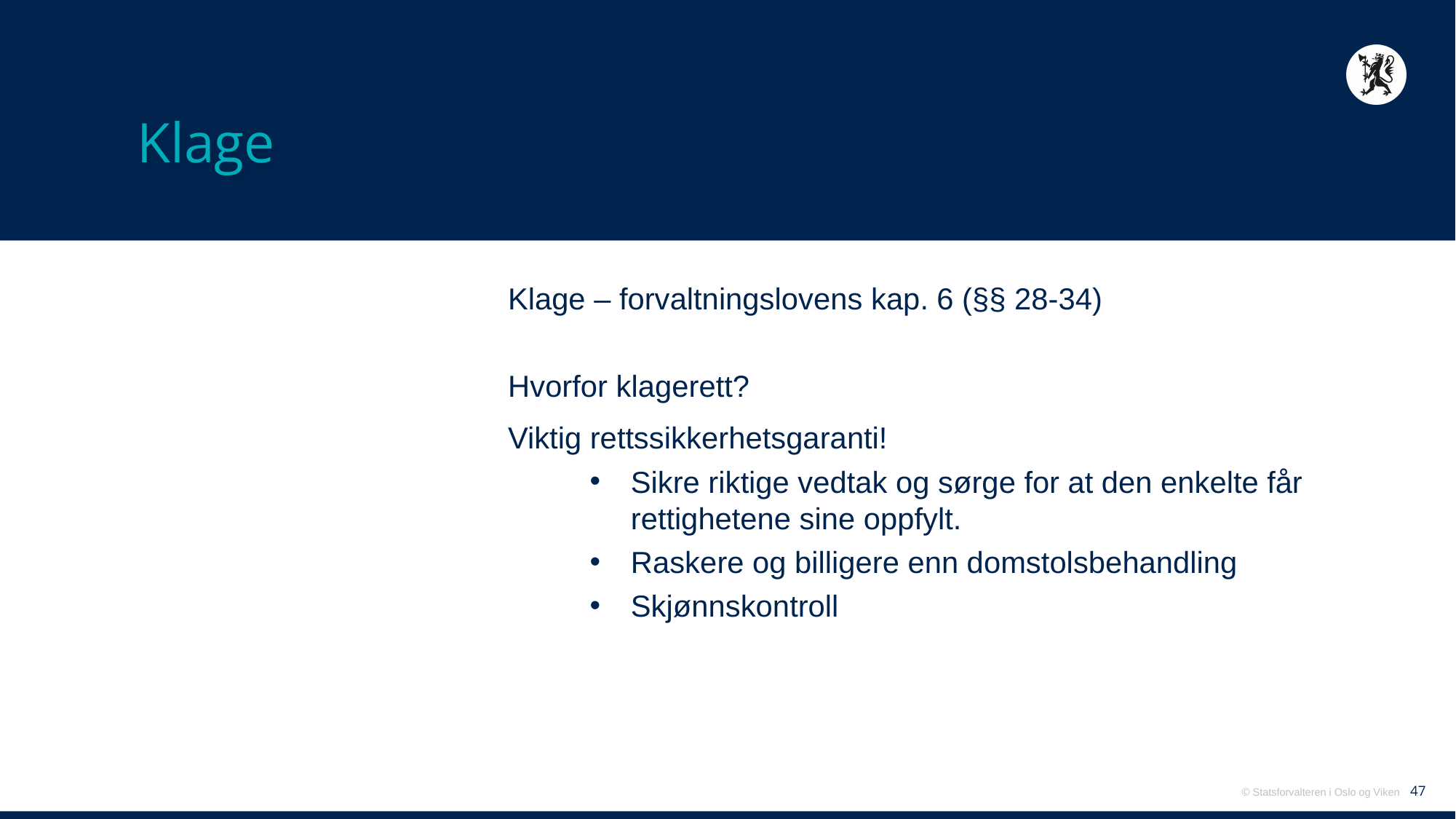

# Klage
Klage – forvaltningslovens kap. 6 (§§ 28-34)
Hvorfor klagerett?
Viktig rettssikkerhetsgaranti!
Sikre riktige vedtak og sørge for at den enkelte får rettighetene sine oppfylt.
Raskere og billigere enn domstolsbehandling
Skjønnskontroll